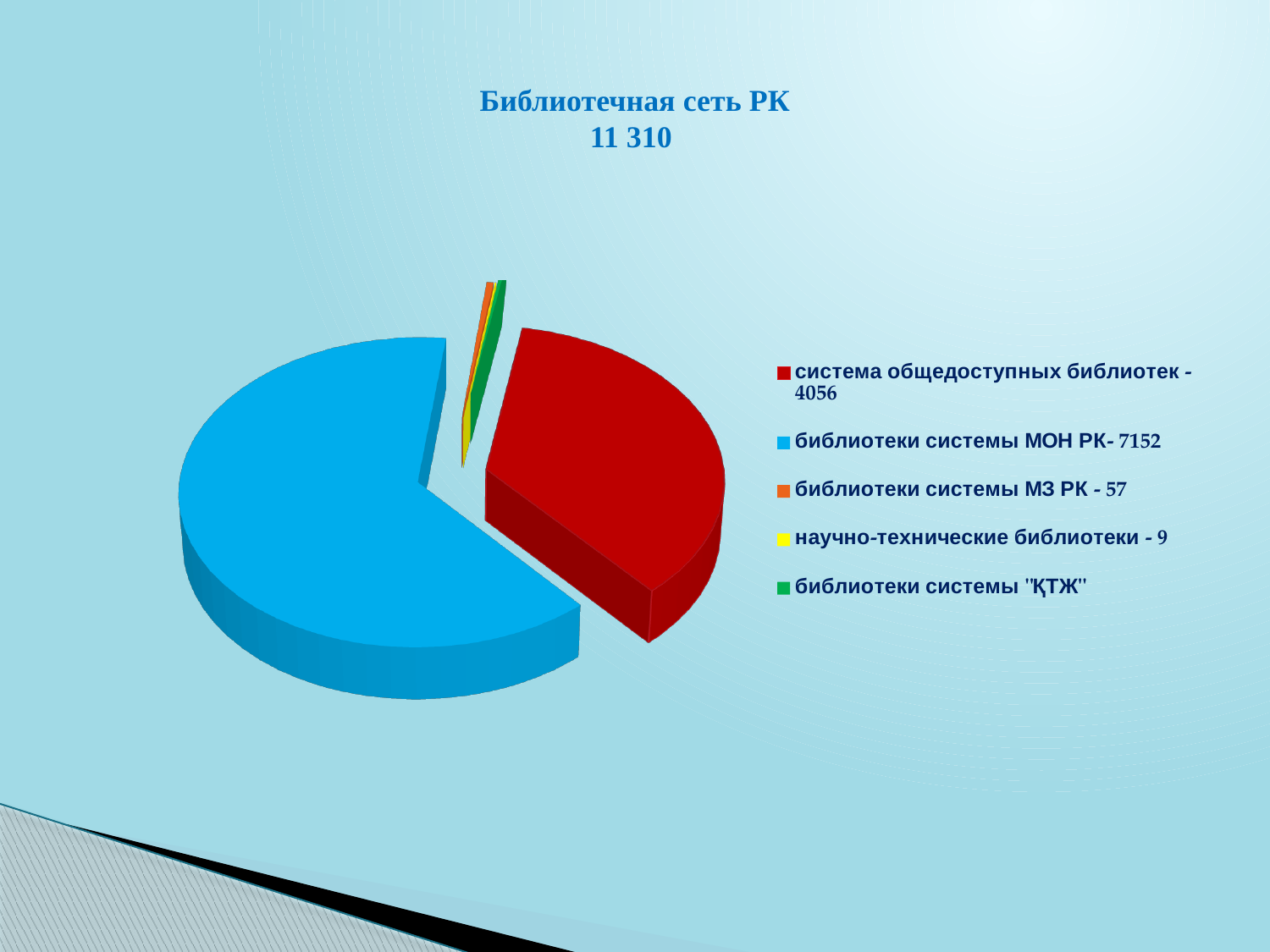

# Библиотечная сеть РК 11 310

[unsupported chart]